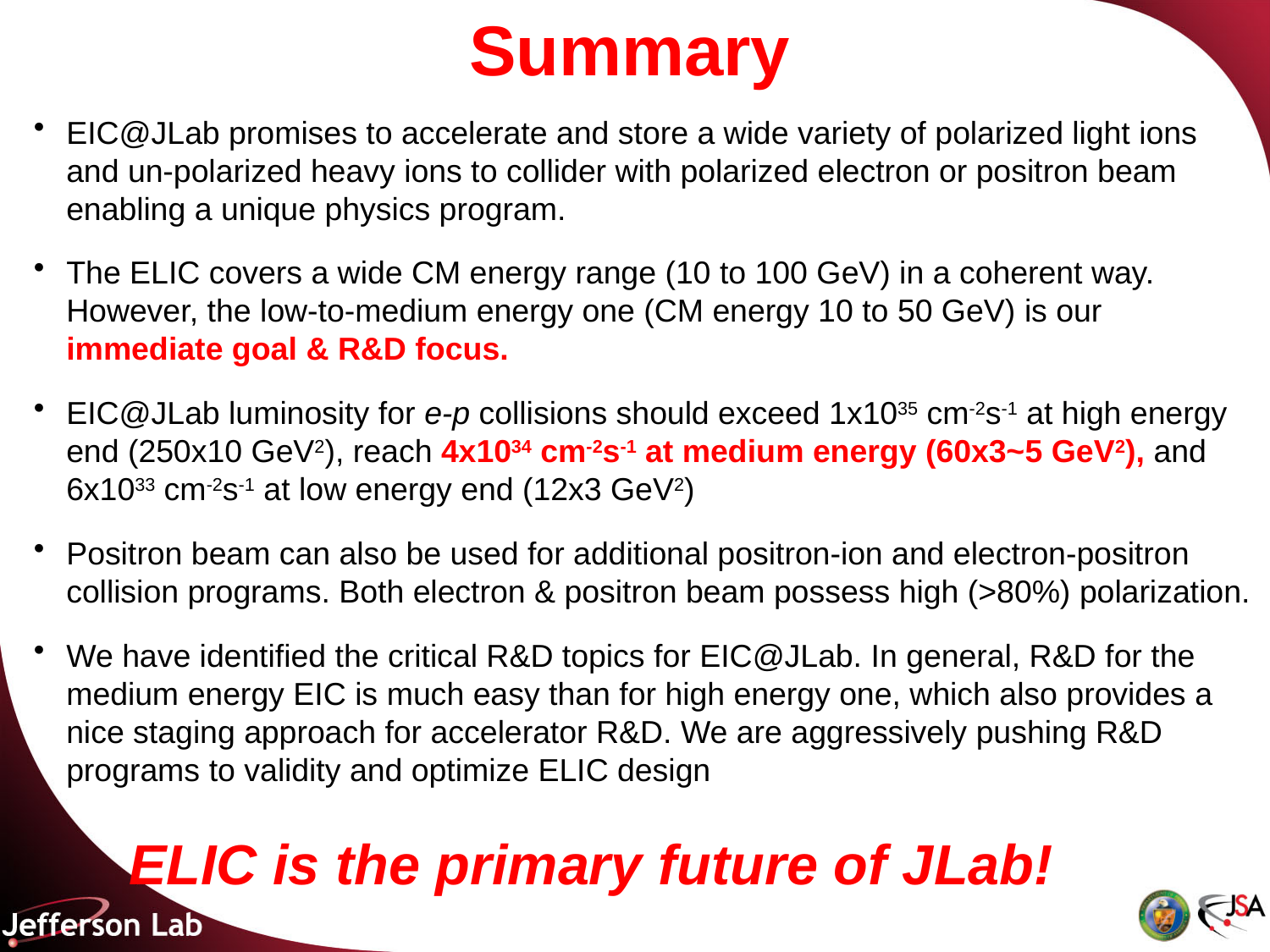

# Summary
EIC@JLab promises to accelerate and store a wide variety of polarized light ions and un-polarized heavy ions to collider with polarized electron or positron beam enabling a unique physics program.

The ELIC covers a wide CM energy range (10 to 100 GeV) in a coherent way. However, the low-to-medium energy one (CM energy 10 to 50 GeV) is our immediate goal & R&D focus.

EIC@JLab luminosity for e-p collisions should exceed 1x1035 cm-2s-1 at high energy end (250x10 GeV2), reach 4x1034 cm-2s-1 at medium energy (60x3~5 GeV2), and 6x1033 cm-2s-1 at low energy end (12x3 GeV2)

Positron beam can also be used for additional positron-ion and electron-positron collision programs. Both electron & positron beam possess high (>80%) polarization.

We have identified the critical R&D topics for EIC@JLab. In general, R&D for the medium energy EIC is much easy than for high energy one, which also provides a nice staging approach for accelerator R&D. We are aggressively pushing R&D programs to validity and optimize ELIC design

        ELIC is the primary future of JLab!